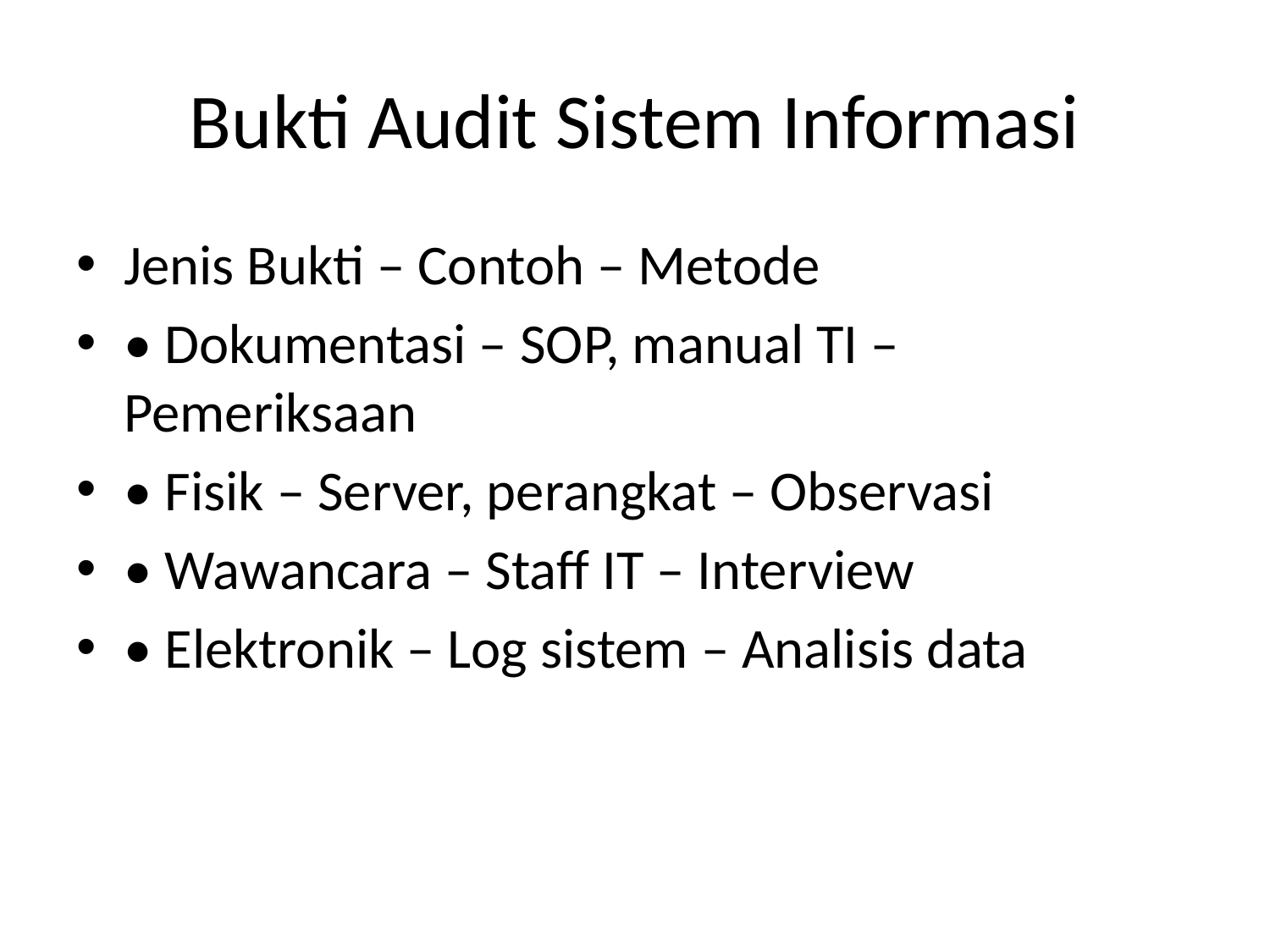

# Bukti Audit Sistem Informasi
Jenis Bukti – Contoh – Metode
• Dokumentasi – SOP, manual TI – Pemeriksaan
• Fisik – Server, perangkat – Observasi
• Wawancara – Staff IT – Interview
• Elektronik – Log sistem – Analisis data